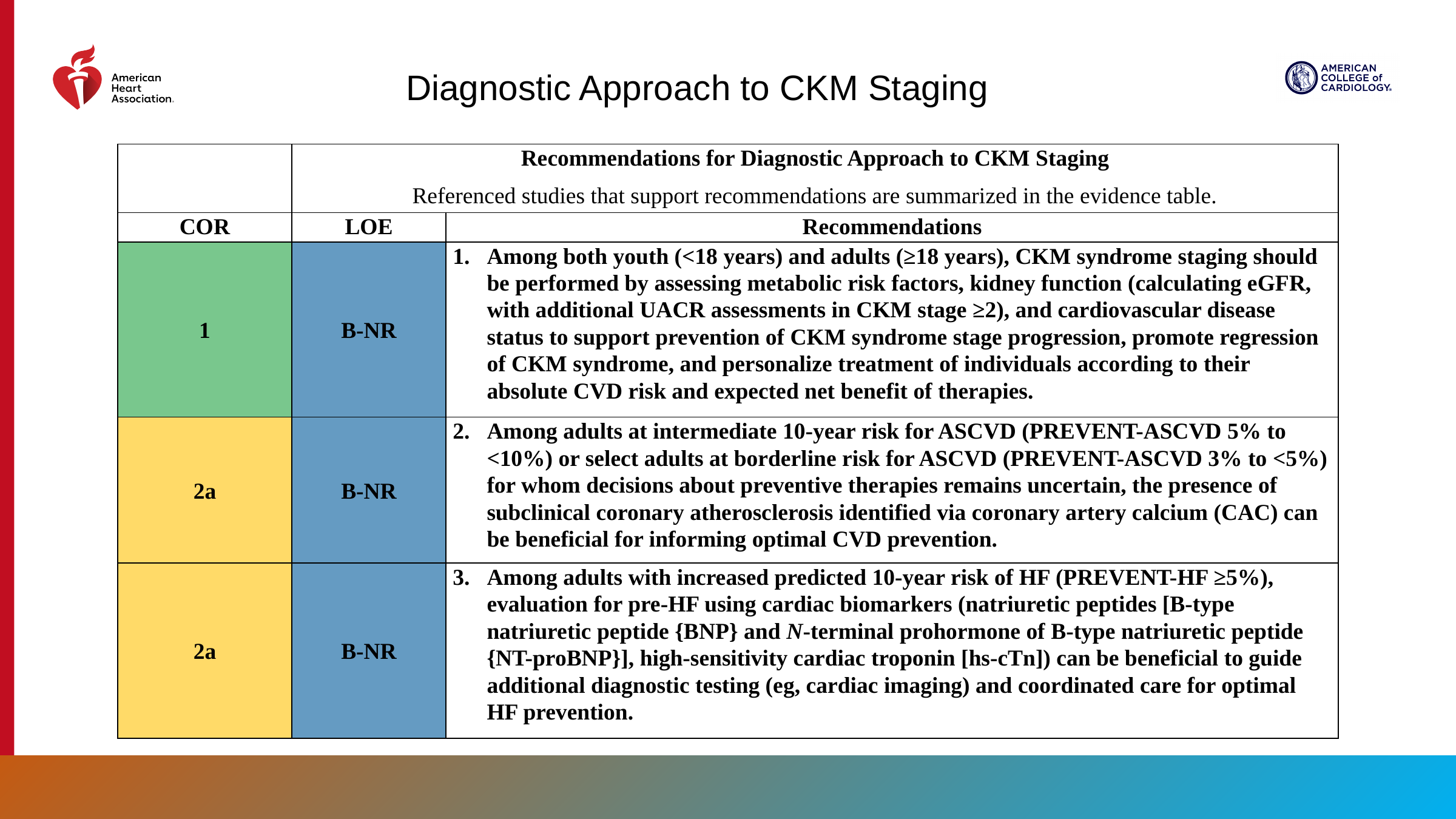

Diagnostic Approach to CKM Staging
|  | Recommendations for Diagnostic Approach to CKM Staging Referenced studies that support recommendations are summarized in the evidence table. |  |
| --- | --- | --- |
| COR | LOE | Recommendations |
| 1 | B-NR | Among both youth (<18 years) and adults (≥18 years), CKM syndrome staging should be performed by assessing metabolic risk factors, kidney function (calculating eGFR, with additional UACR assessments in CKM stage ≥2), and cardiovascular disease status to support prevention of CKM syndrome stage progression, promote regression of CKM syndrome, and personalize treatment of individuals according to their absolute CVD risk and expected net benefit of therapies. |
| 2a | B-NR | Among adults at intermediate 10-year risk for ASCVD (PREVENT-ASCVD 5% to <10%) or select adults at borderline risk for ASCVD (PREVENT-ASCVD 3% to <5%) for whom decisions about preventive therapies remains uncertain, the presence of subclinical coronary atherosclerosis identified via coronary artery calcium (CAC) can be beneficial for informing optimal CVD prevention. |
| 2a | B-NR | Among adults with increased predicted 10-year risk of HF (PREVENT-HF ≥5%), evaluation for pre-HF using cardiac biomarkers (natriuretic peptides [B-type natriuretic peptide {BNP} and N-terminal prohormone of B-type natriuretic peptide {NT-proBNP}], high-sensitivity cardiac troponin [hs-cTn]) can be beneficial to guide additional diagnostic testing (eg, cardiac imaging) and coordinated care for optimal HF prevention. |